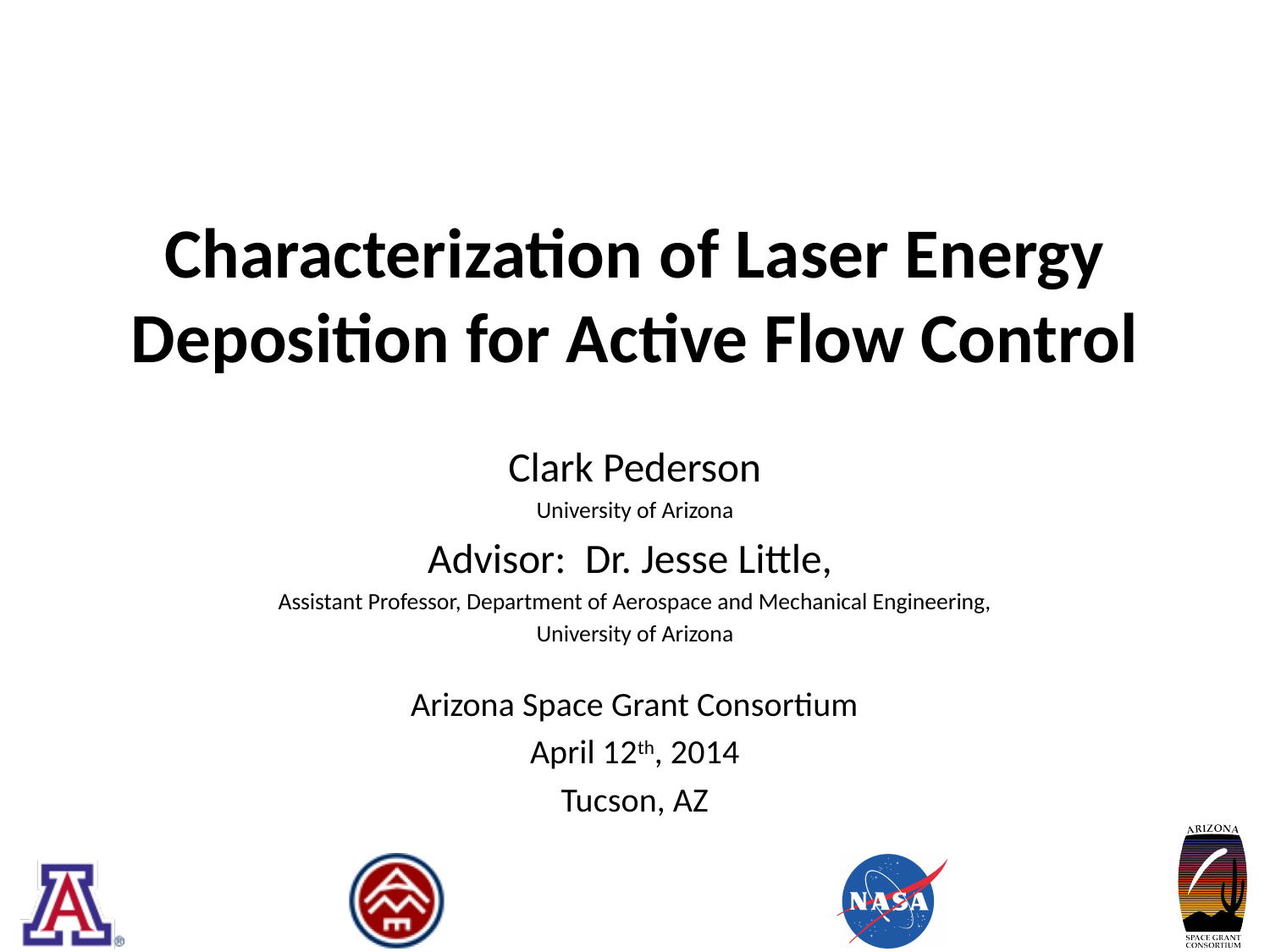

# Characterization of Laser Energy Deposition for Active Flow Control
Clark Pederson
University of Arizona
Advisor:  Dr. Jesse Little,
Assistant Professor, Department of Aerospace and Mechanical Engineering,
University of Arizona

Arizona Space Grant Consortium
April 12th, 2014
Tucson, AZ